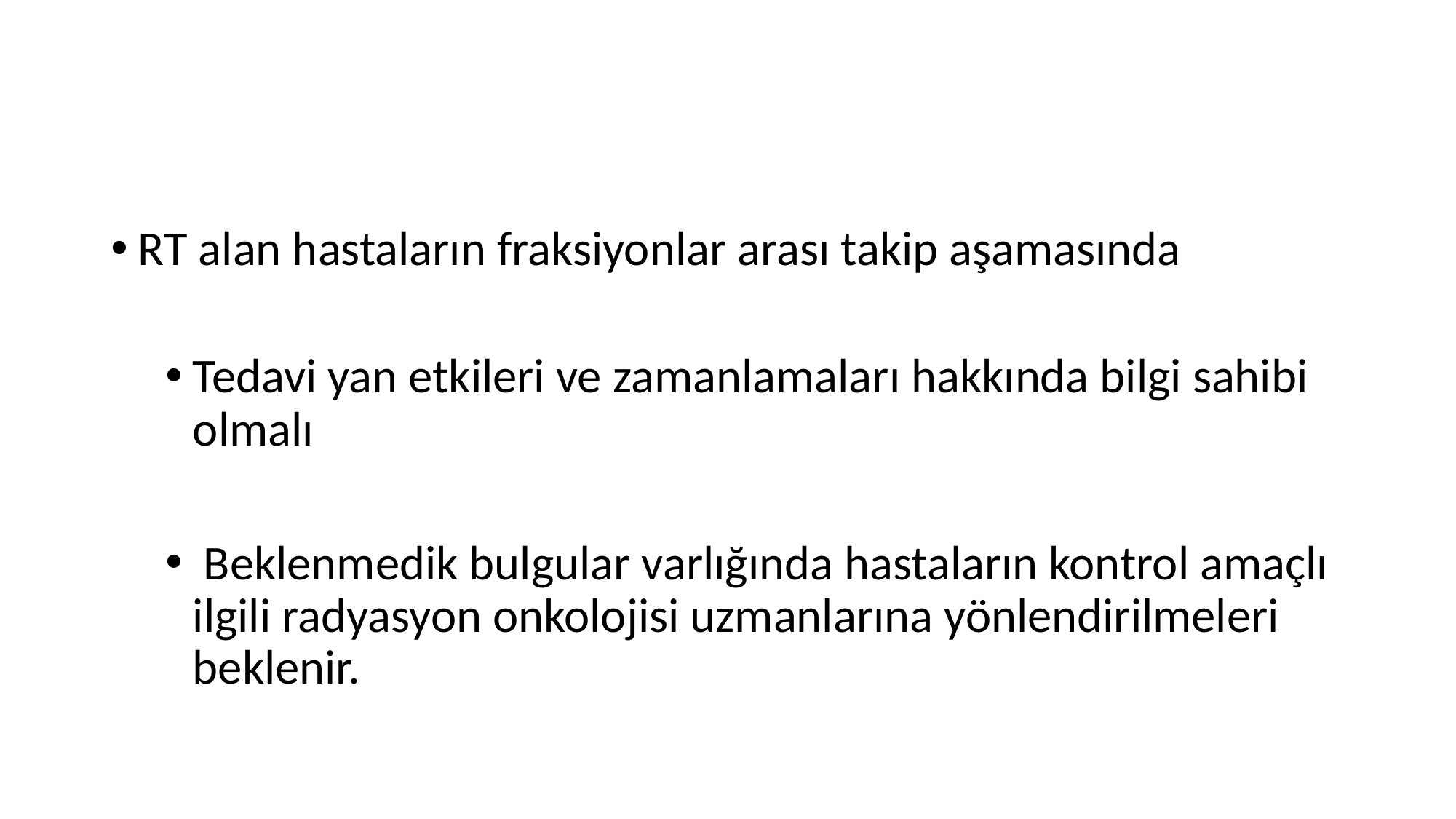

#
RT alan hastaların fraksiyonlar arası takip aşamasında

Tedavi yan etkileri ve zamanlamaları hakkında bilgi sahibi olmalı

 Beklenmedik bulgular varlığında hastaların kontrol amaçlı ilgili radyasyon onkolojisi uzmanlarına yönlendirilmeleri beklenir.